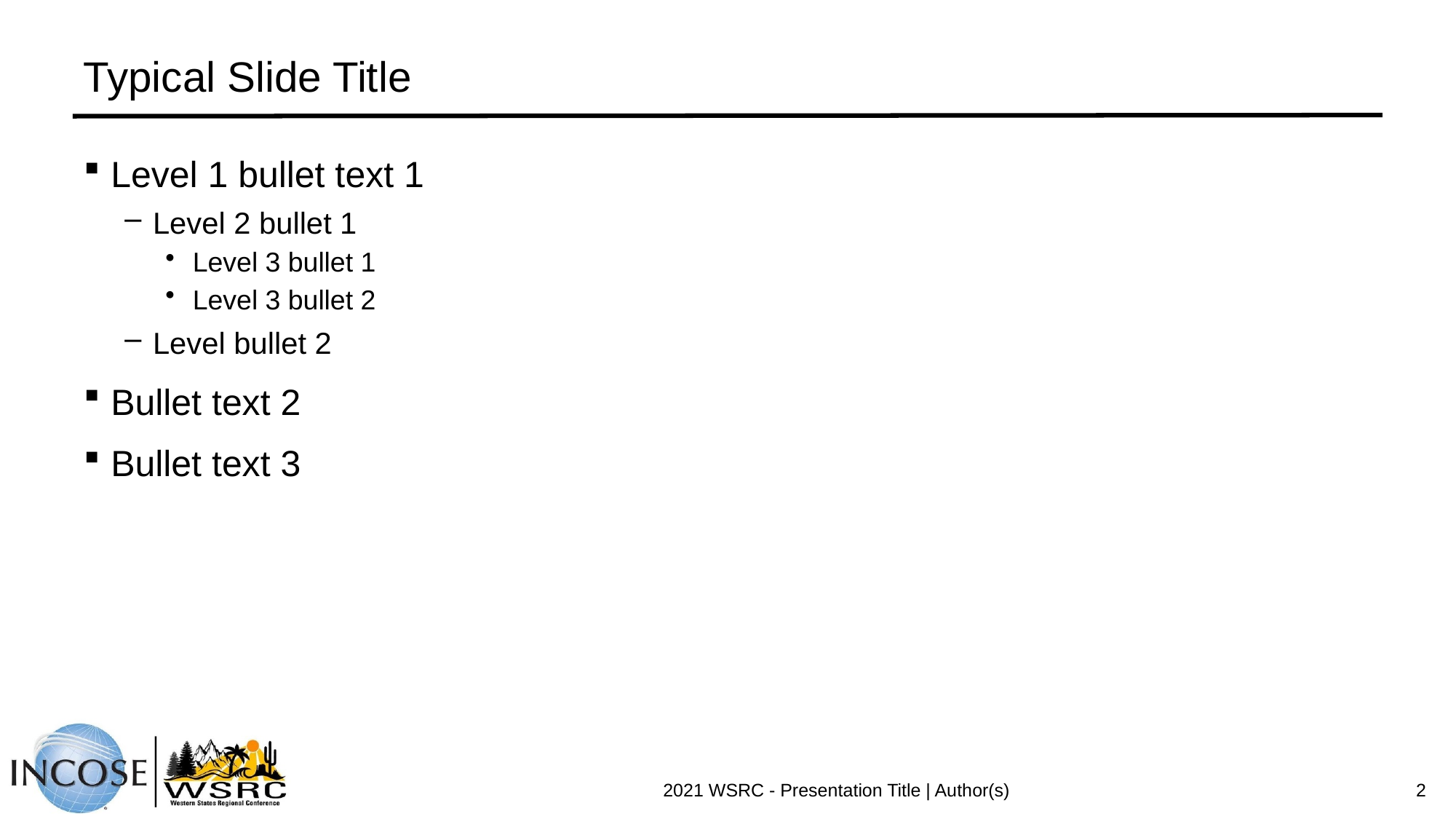

# Typical Slide Title
Level 1 bullet text 1
Level 2 bullet 1
Level 3 bullet 1
Level 3 bullet 2
Level bullet 2
Bullet text 2
Bullet text 3
2021 WSRC - Presentation Title | Author(s)
2